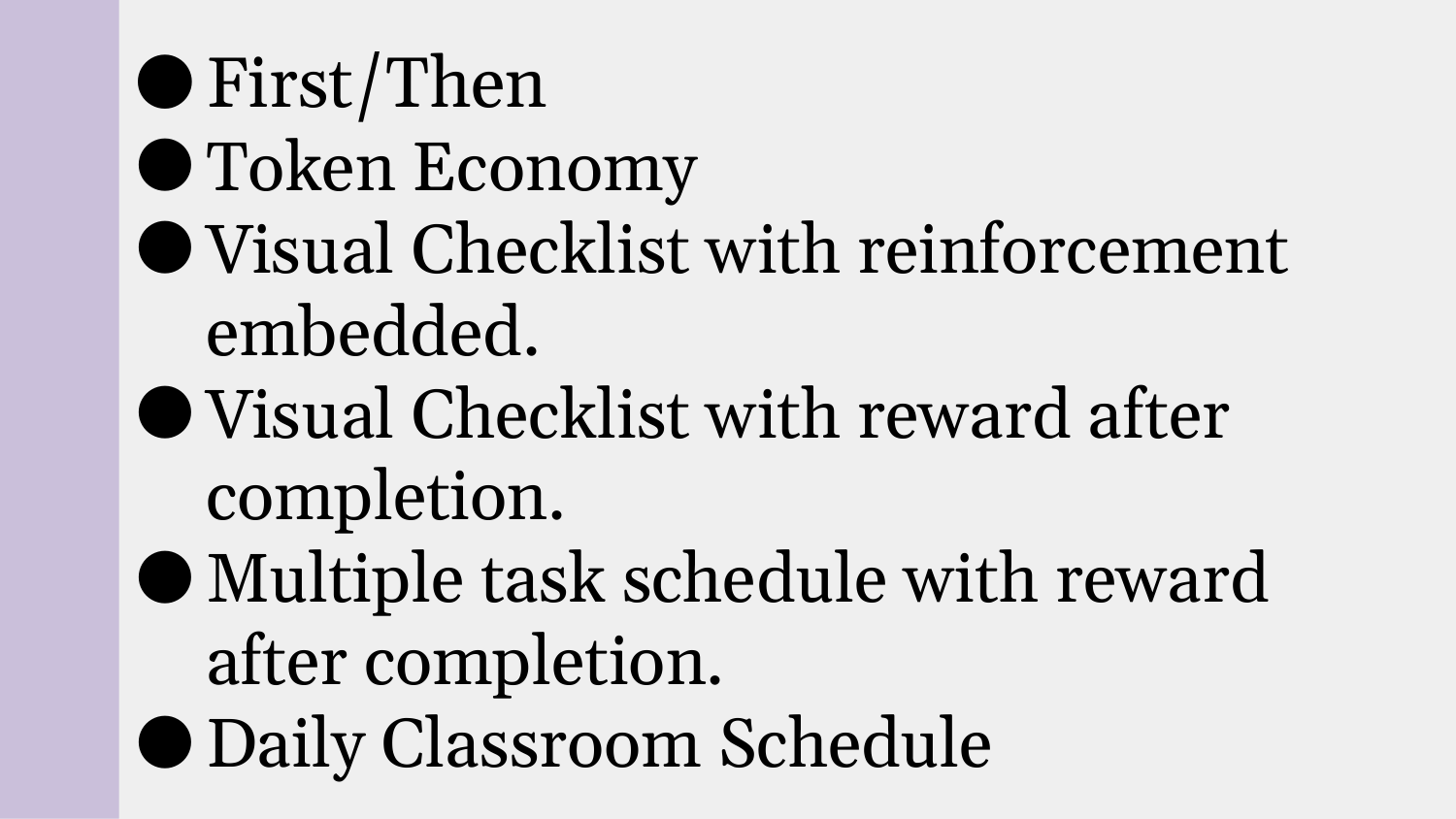

# First/Then
Token Economy
Visual Checklist with reinforcement embedded.
Visual Checklist with reward after completion.
Multiple task schedule with reward after completion.
Daily Classroom Schedule